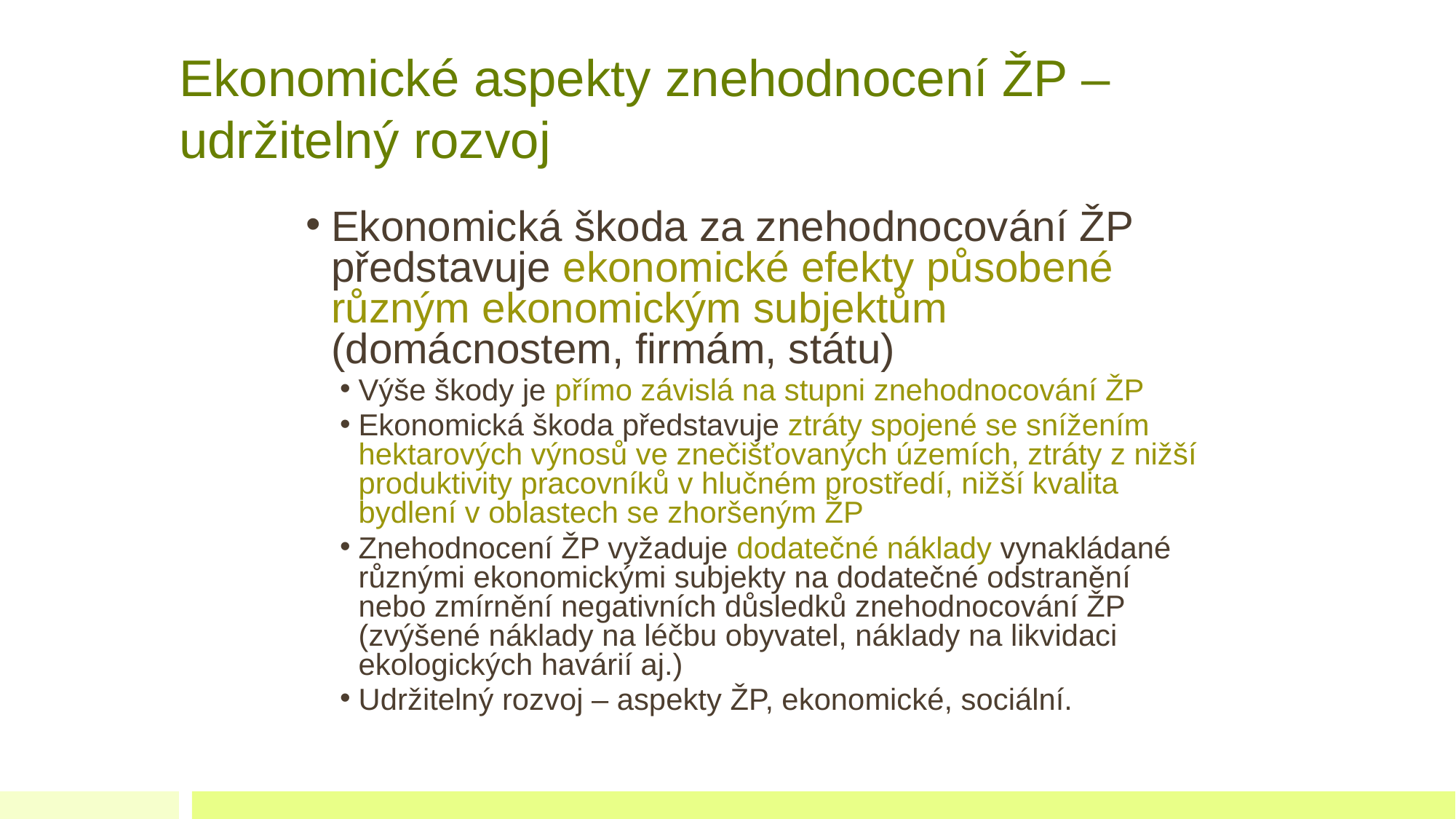

# Ekonomické aspekty znehodnocení ŽP – udržitelný rozvoj
Ekonomická škoda za znehodnocování ŽP představuje ekonomické efekty působené různým ekonomickým subjektům (domácnostem, firmám, státu)
Výše škody je přímo závislá na stupni znehodnocování ŽP
Ekonomická škoda představuje ztráty spojené se snížením hektarových výnosů ve znečišťovaných územích, ztráty z nižší produktivity pracovníků v hlučném prostředí, nižší kvalita bydlení v oblastech se zhoršeným ŽP
Znehodnocení ŽP vyžaduje dodatečné náklady vynakládané různými ekonomickými subjekty na dodatečné odstranění nebo zmírnění negativních důsledků znehodnocování ŽP (zvýšené náklady na léčbu obyvatel, náklady na likvidaci ekologických havárií aj.)
Udržitelný rozvoj – aspekty ŽP, ekonomické, sociální.